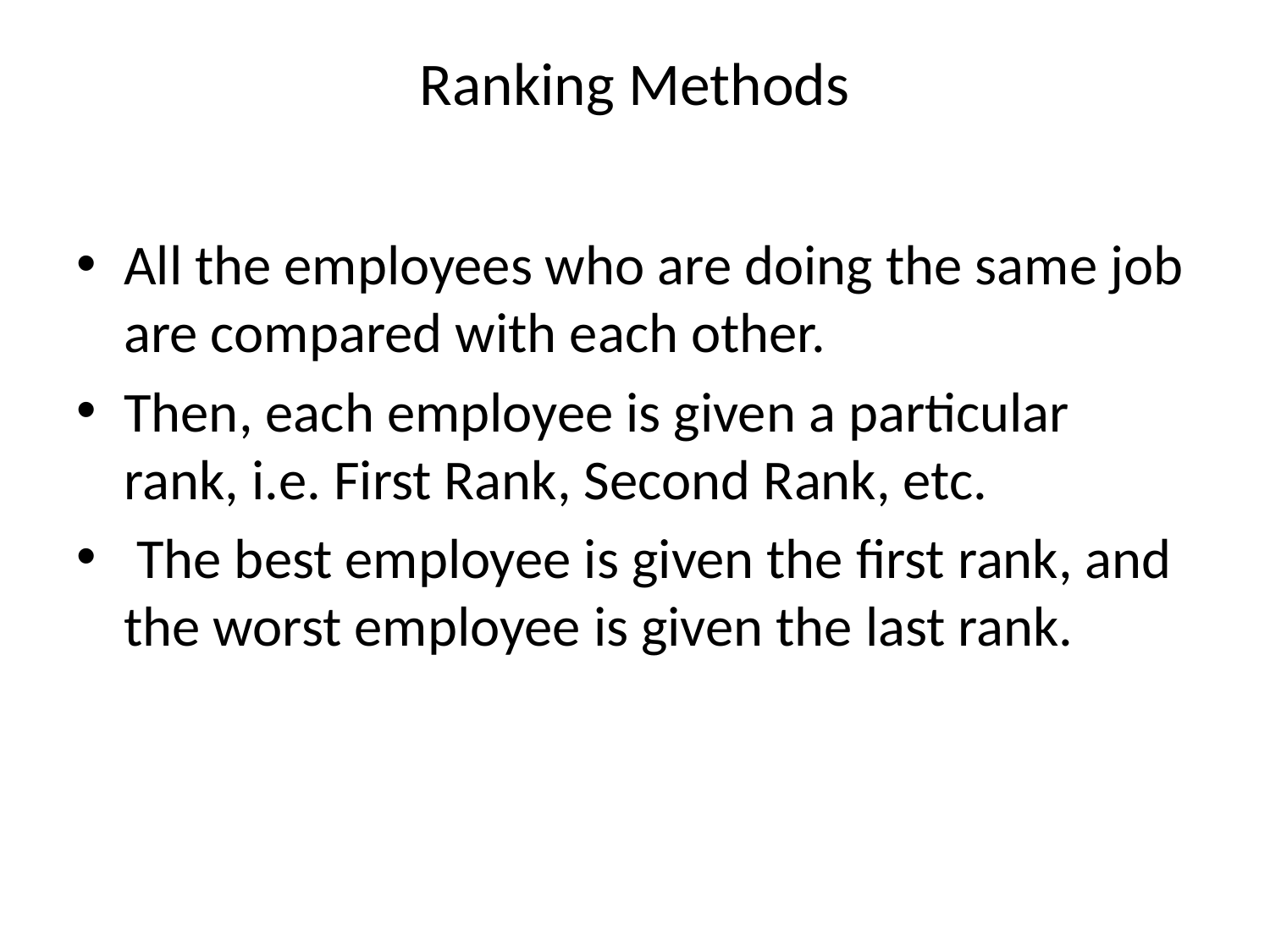

# Ranking Methods
All the employees who are doing the same job are compared with each other.
Then, each employee is given a particular rank, i.e. First Rank, Second Rank, etc.
 The best employee is given the first rank, and the worst employee is given the last rank.